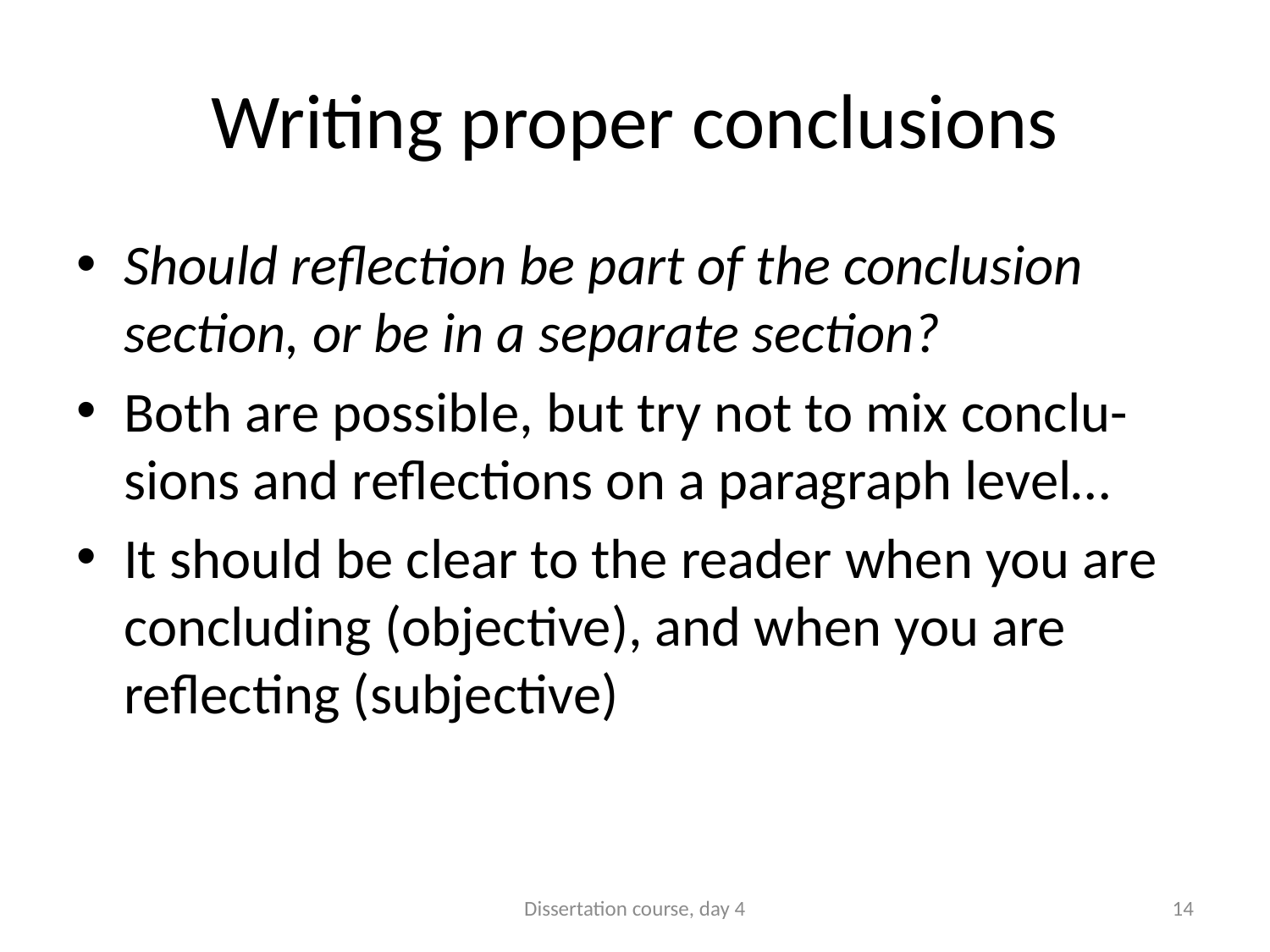

# Writing proper conclusions
Should reflection be part of the conclusion section, or be in a separate section?
Both are possible, but try not to mix conclu-sions and reflections on a paragraph level…
It should be clear to the reader when you are concluding (objective), and when you are reflecting (subjective)
Dissertation course, day 4
14